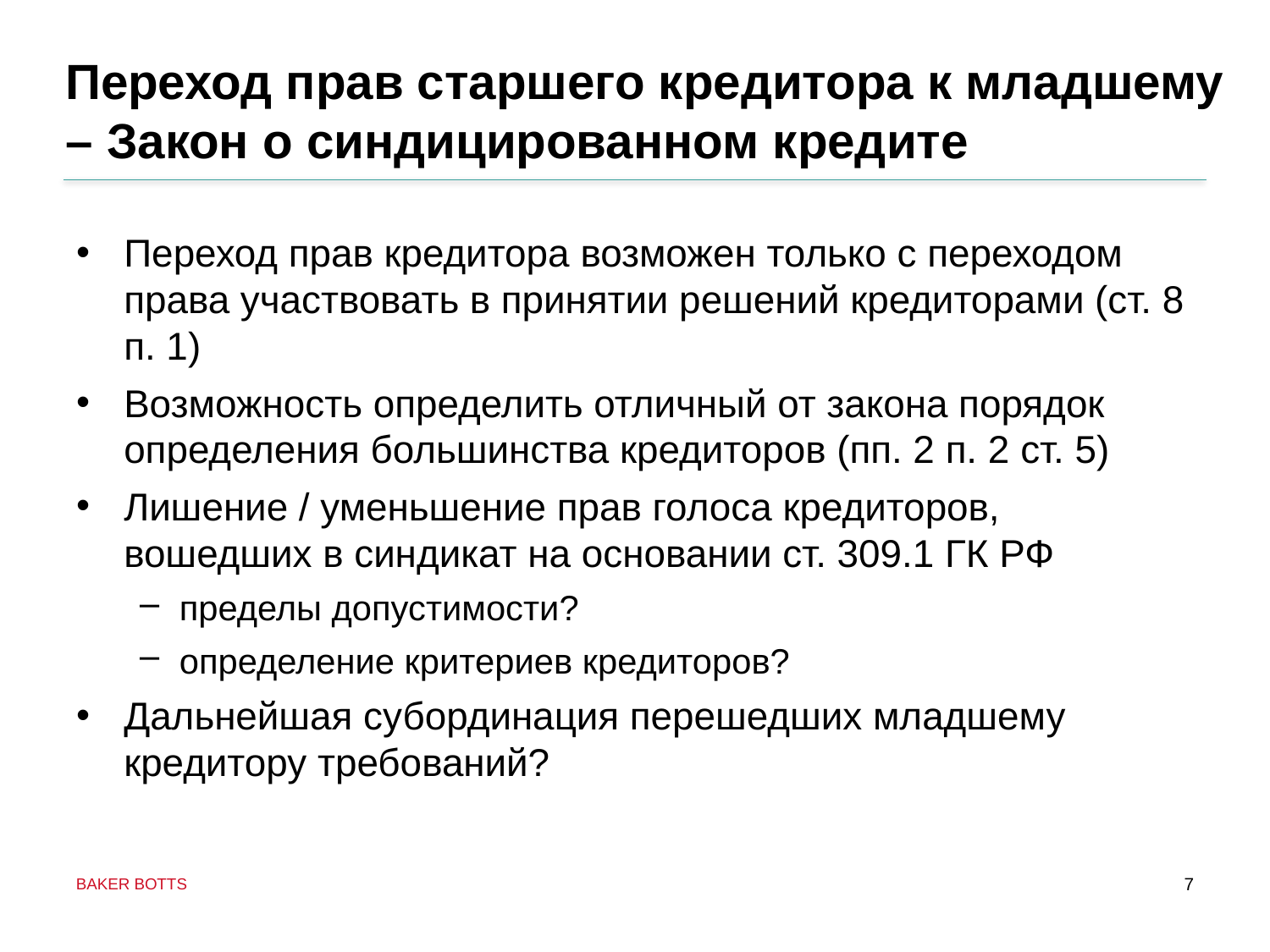

# Переход прав старшего кредитора к младшему – Закон о синдицированном кредите
Переход прав кредитора возможен только с переходом права участвовать в принятии решений кредиторами (ст. 8 п. 1)
Возможность определить отличный от закона порядок определения большинства кредиторов (пп. 2 п. 2 ст. 5)
Лишение / уменьшение прав голоса кредиторов, вошедших в синдикат на основании ст. 309.1 ГК РФ
пределы допустимости?
определение критериев кредиторов?
Дальнейшая субординация перешедших младшему кредитору требований?
7